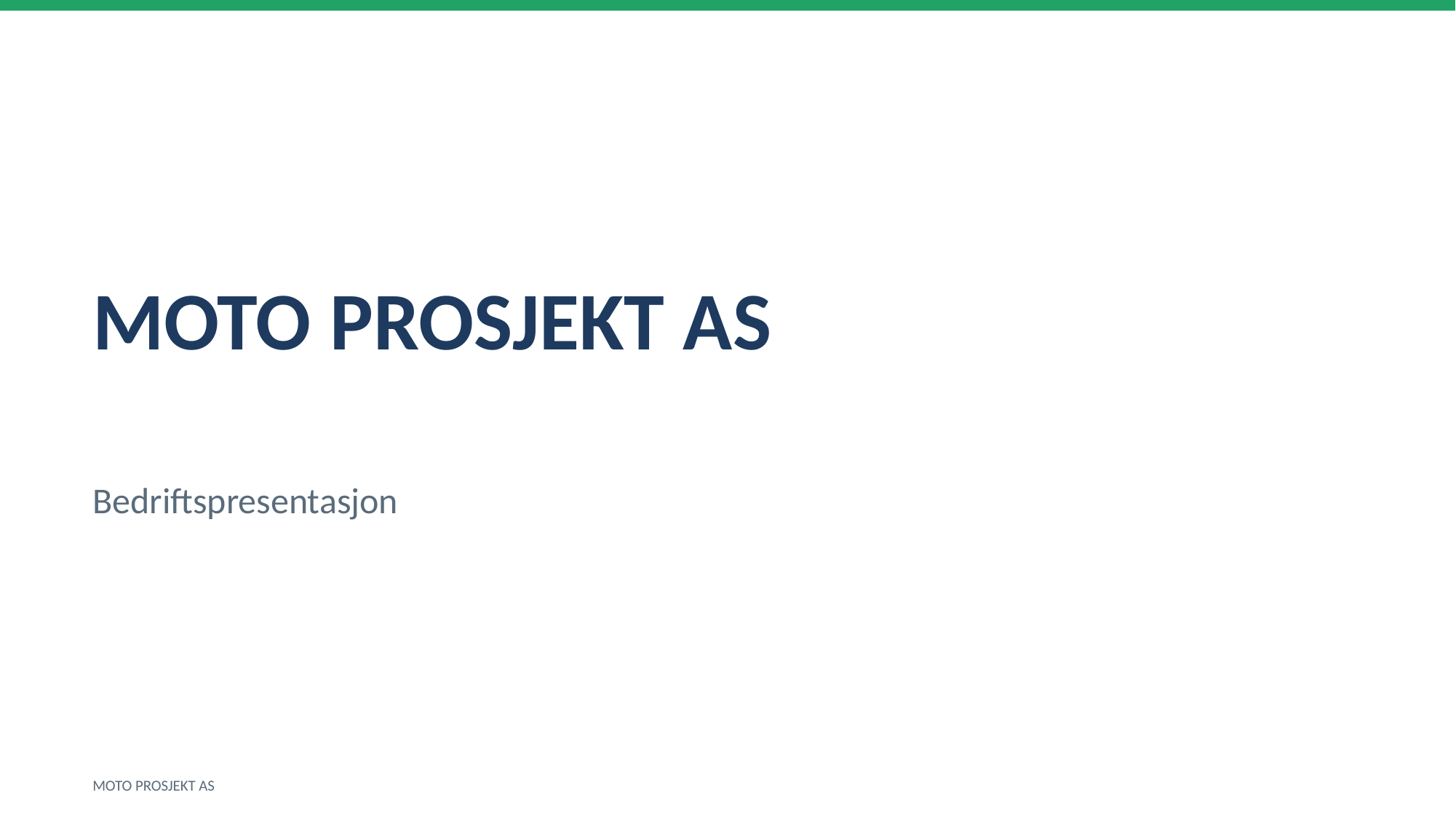

MOTO PROSJEKT AS
Bedriftspresentasjon
MOTO PROSJEKT AS